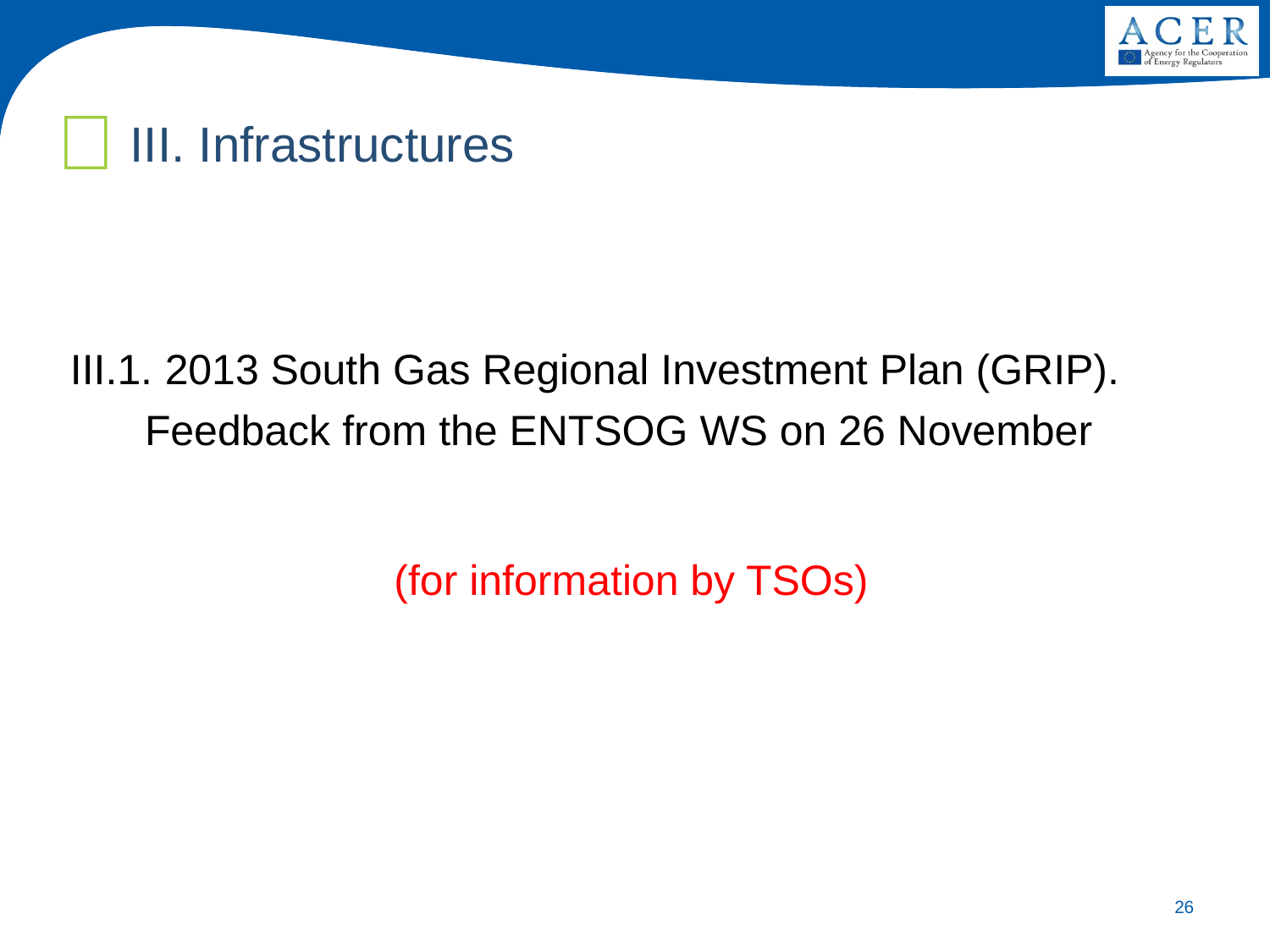

III. Infrastructures
III.1. 2013 South Gas Regional Investment Plan (GRIP). Feedback from the ENTSOG WS on 26 November

(for information by TSOs)